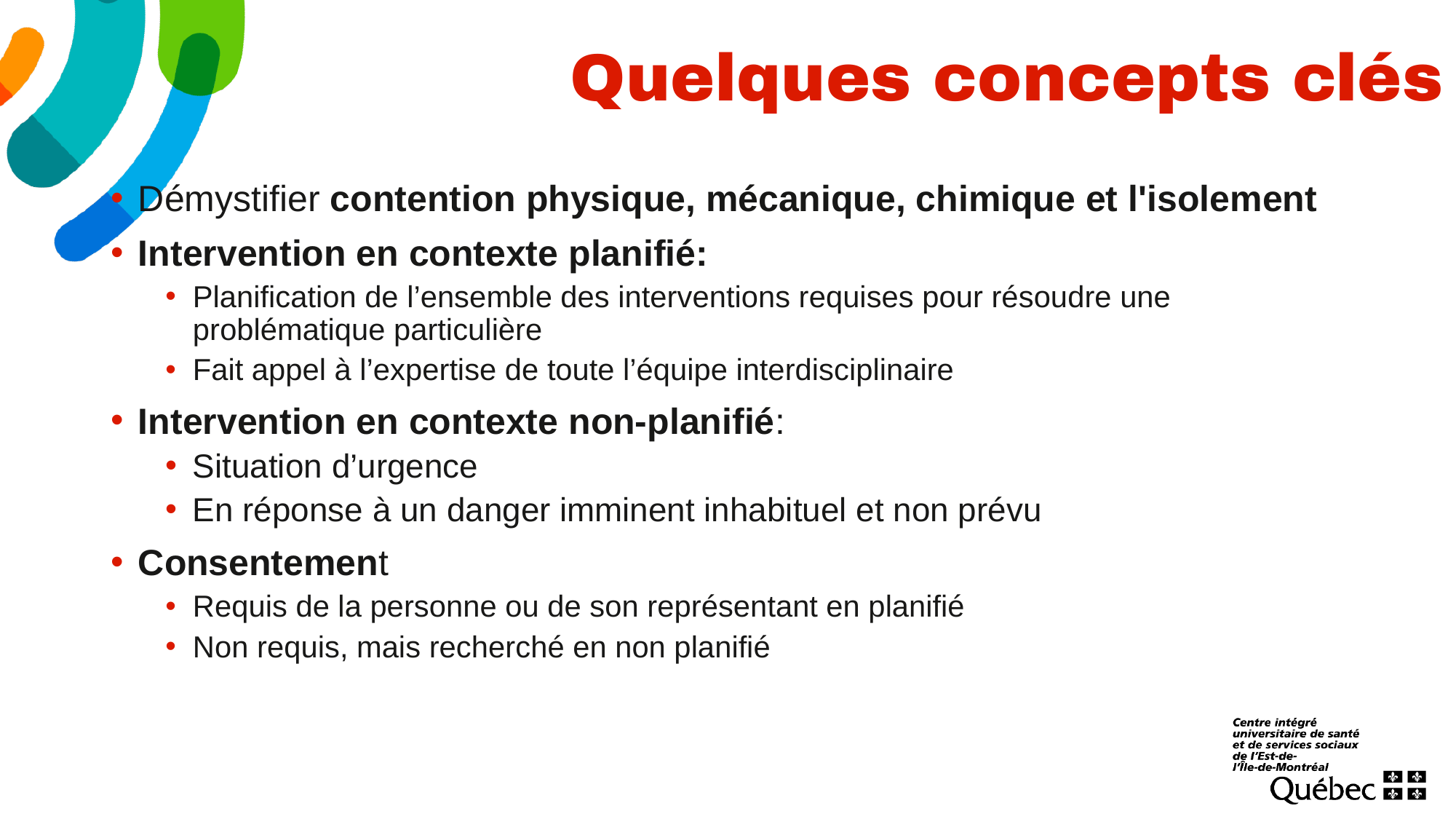

# Quelques concepts clés
Démystifier contention physique, mécanique, chimique et l'isolement
Intervention en contexte planifié:
Planification de l’ensemble des interventions requises pour résoudre une problématique particulière
Fait appel à l’expertise de toute l’équipe interdisciplinaire
Intervention en contexte non-planifié:
Situation d’urgence
En réponse à un danger imminent inhabituel et non prévu
Consentement
Requis de la personne ou de son représentant en planifié
Non requis, mais recherché en non planifié